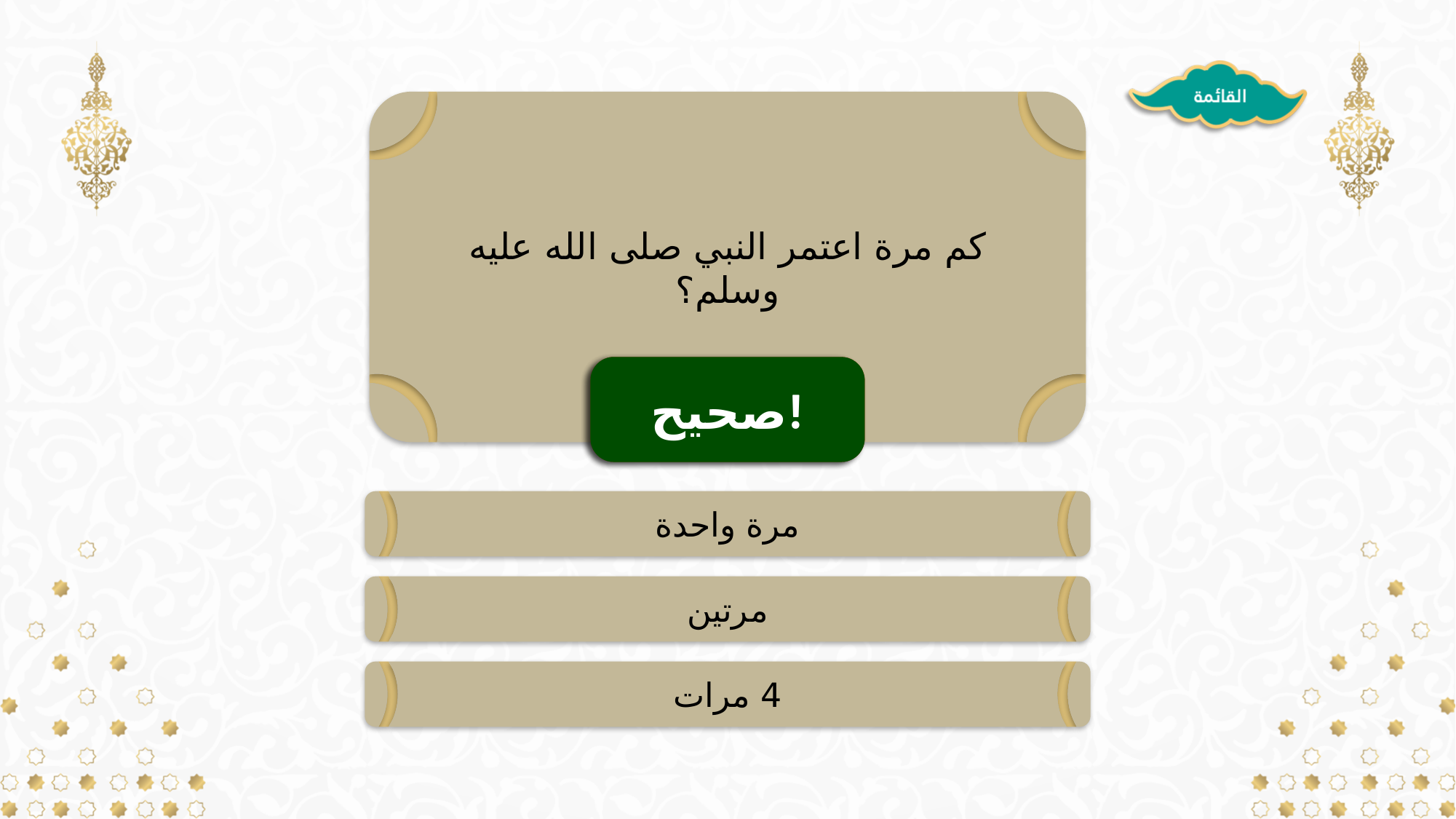

كم مرة اعتمر النبي صلى الله عليه وسلم؟

خطأ!
التالي!
صحيح!

مرة واحدة

مرتين

4 مرات